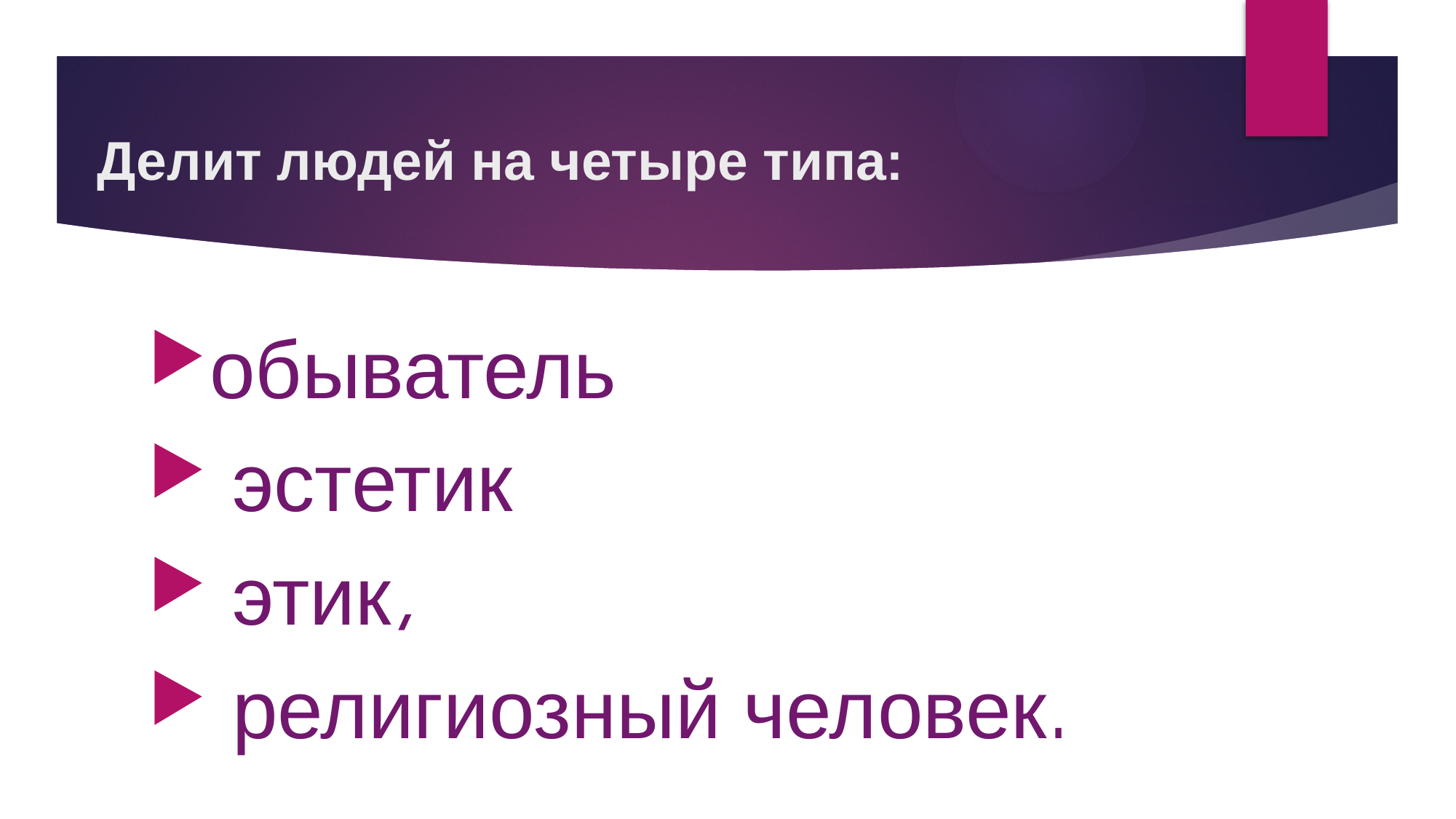

# Делит людей на четыре типа:
обыватель
 эстетик
 этик,
 религиозный человек.